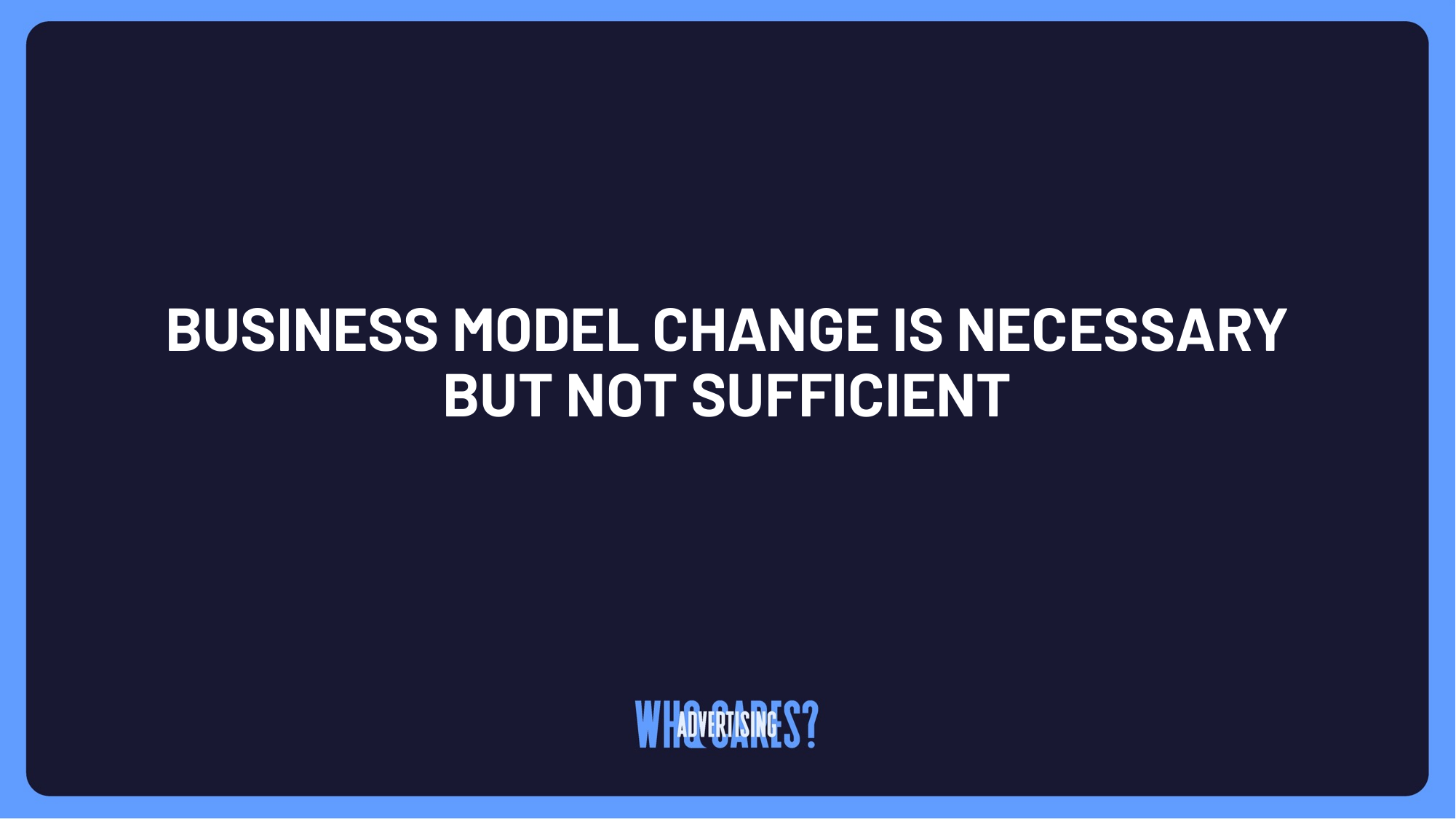

# BUSINESS MODEL CHANGE IS NECESSARY BUT NOT SUFFICIENT